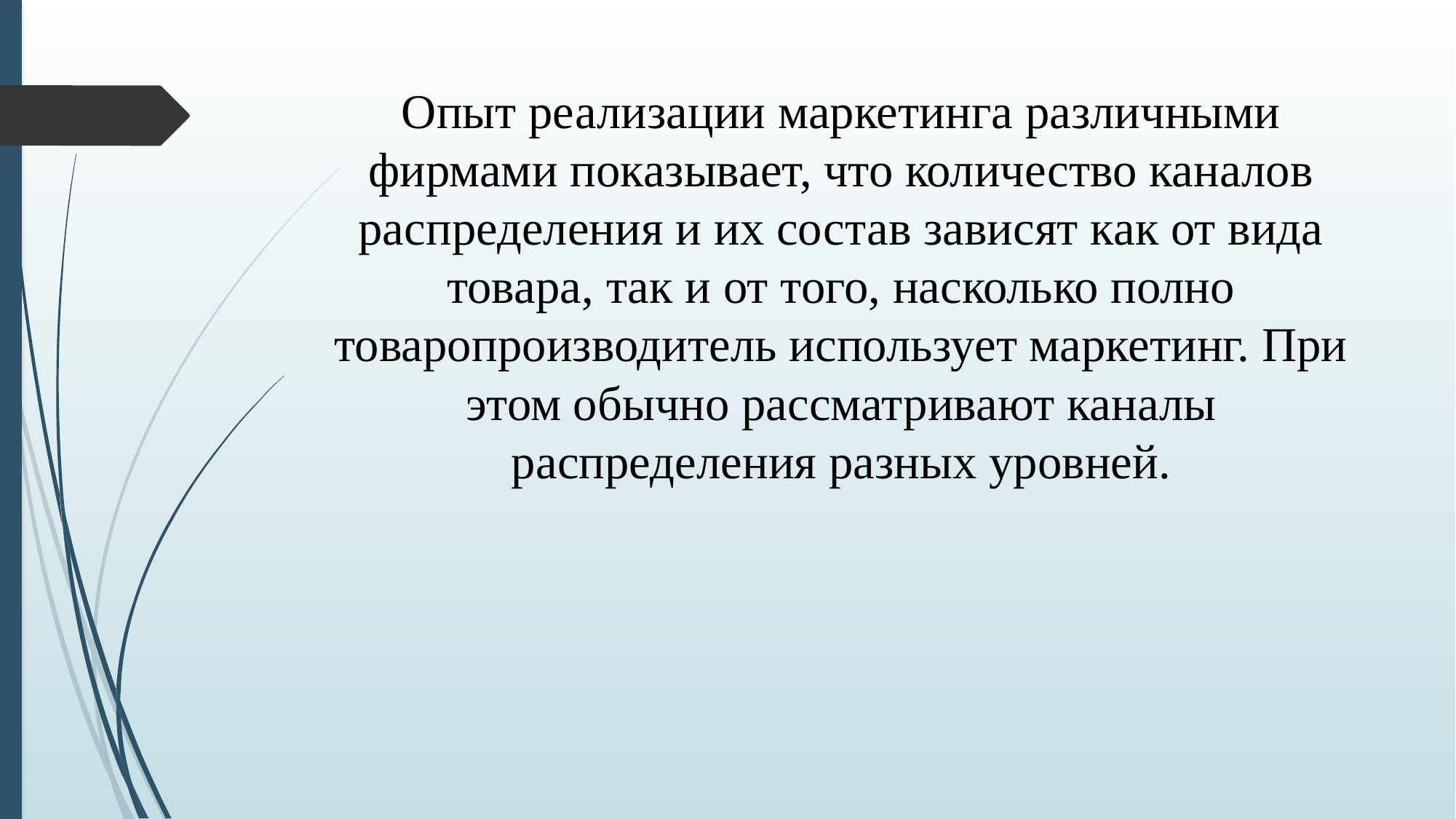

# Опыт реализации маркетинга различными фирмами показывает, что количество каналов распределения и их состав зависят как от вида товара, так и от того, насколько полно товаропроизводитель использует маркетинг. При этом обычно рассматривают каналы распределения разных уровней.